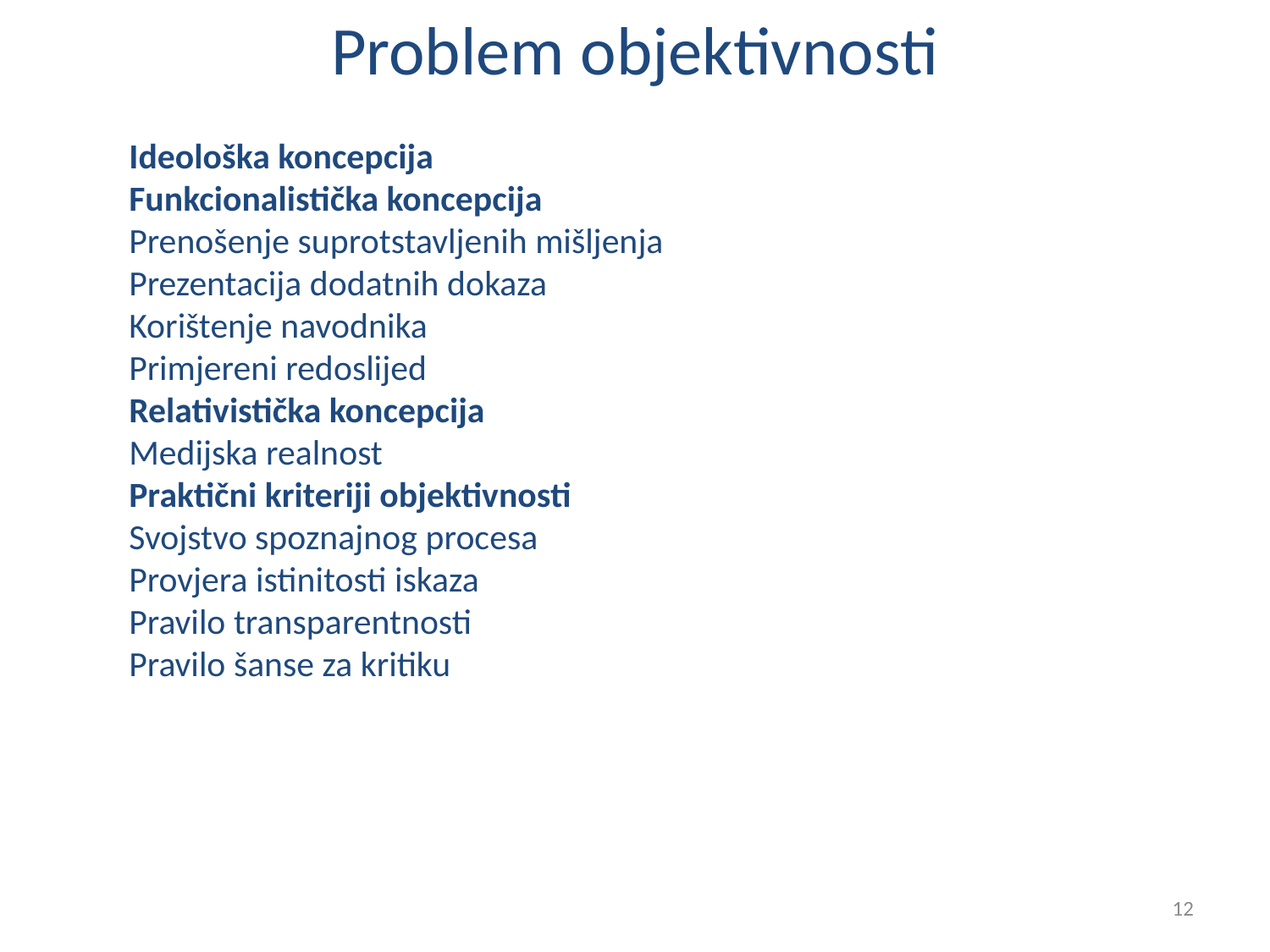

# Problem objektivnosti
Ideološka koncepcija
Funkcionalistička koncepcija
Prenošenje suprotstavljenih mišljenja
Prezentacija dodatnih dokaza
Korištenje navodnika
Primjereni redoslijed
Relativistička koncepcija
Medijska realnost
Praktični kriteriji objektivnosti
Svojstvo spoznajnog procesa
Provjera istinitosti iskaza
Pravilo transparentnosti
Pravilo šanse za kritiku

12